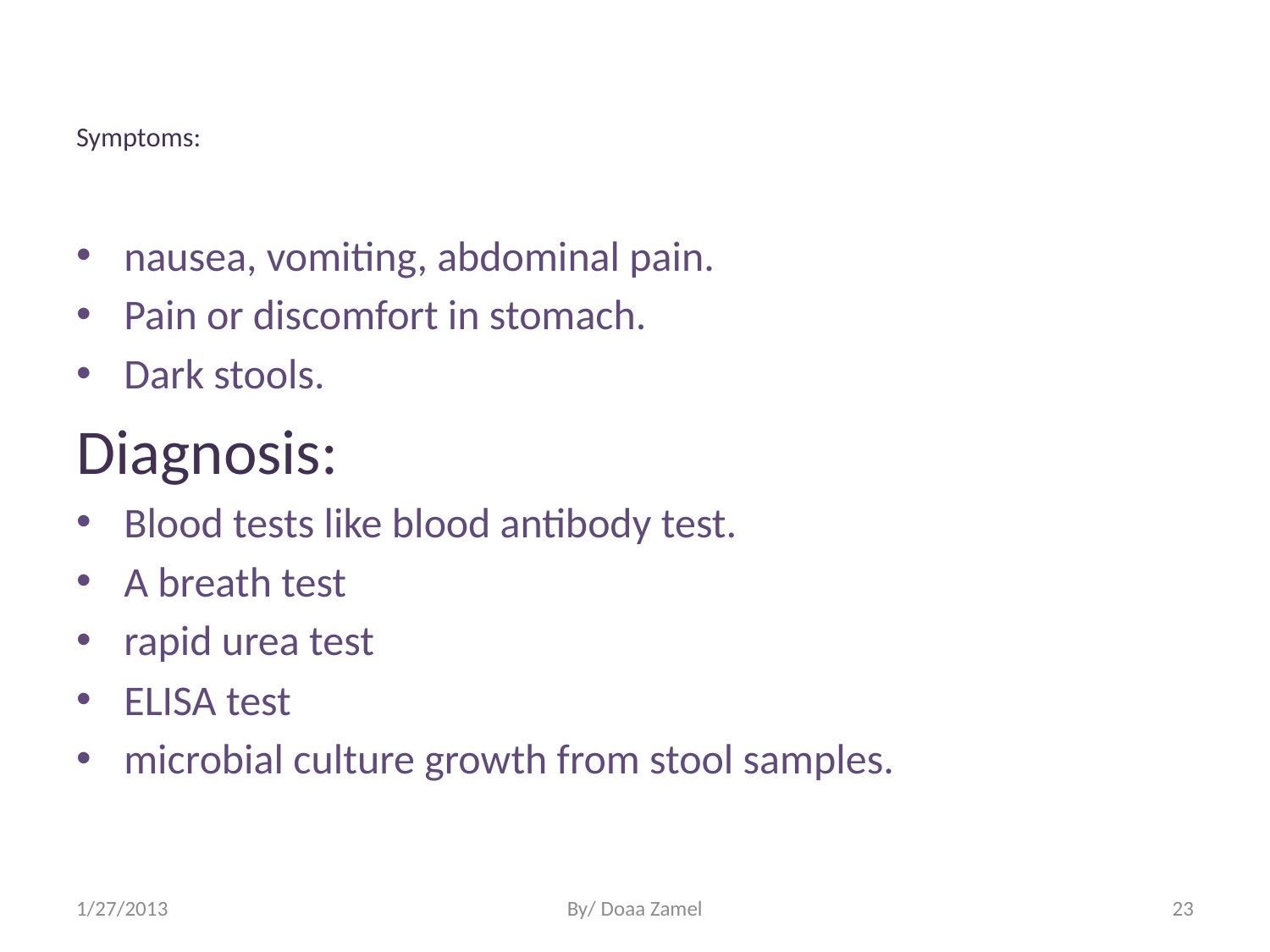

# Symptoms:
nausea, vomiting, abdominal pain.
Pain or discomfort in stomach.
Dark stools.
Diagnosis:
Blood tests like blood antibody test.
A breath test
rapid urea test
ELISA test
microbial culture growth from stool samples.
1/27/2013
By/ Doaa Zamel
23